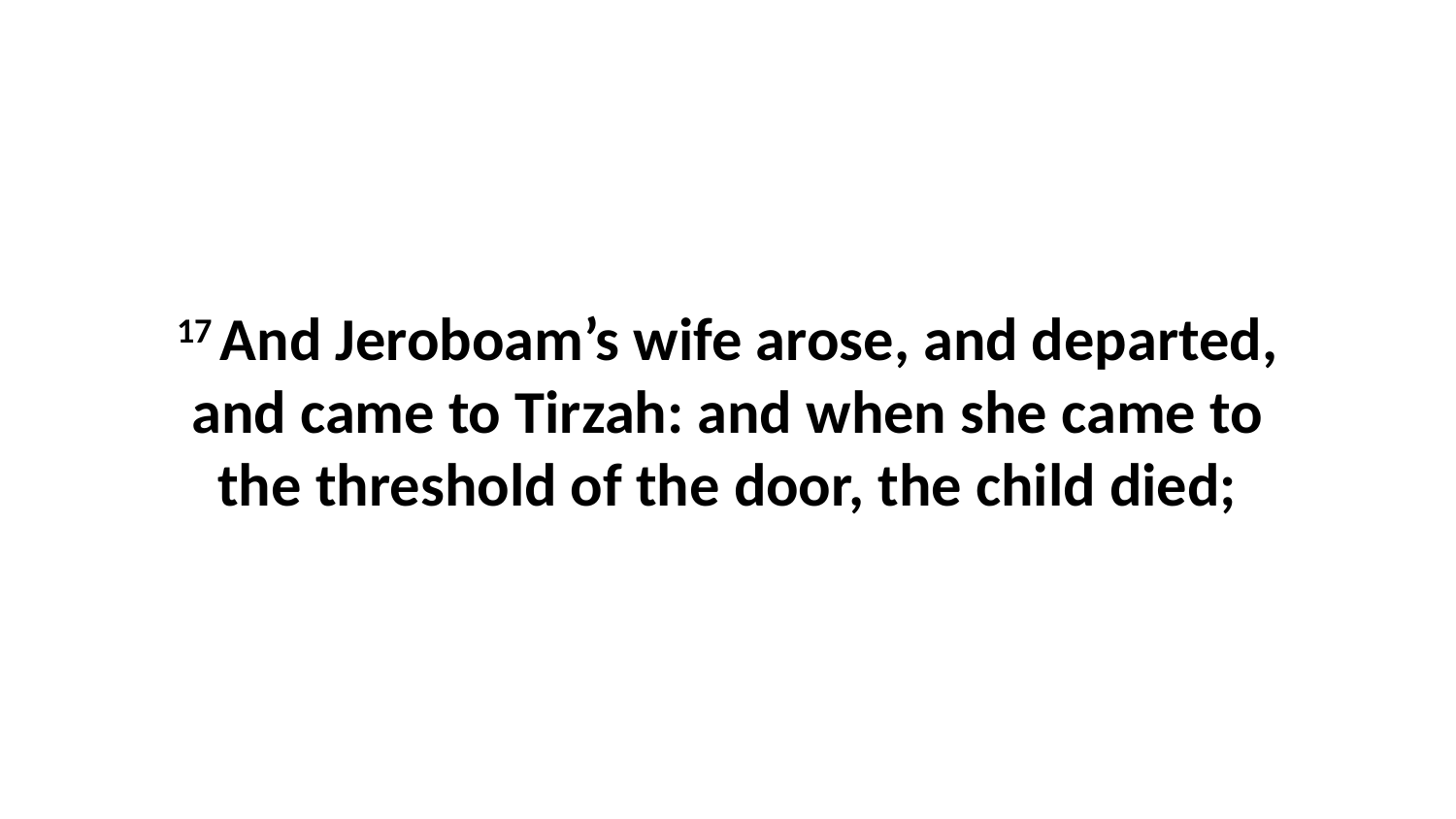

17 And Jeroboam’s wife arose, and departed, and came to Tirzah: and when she came to the threshold of the door, the child died;